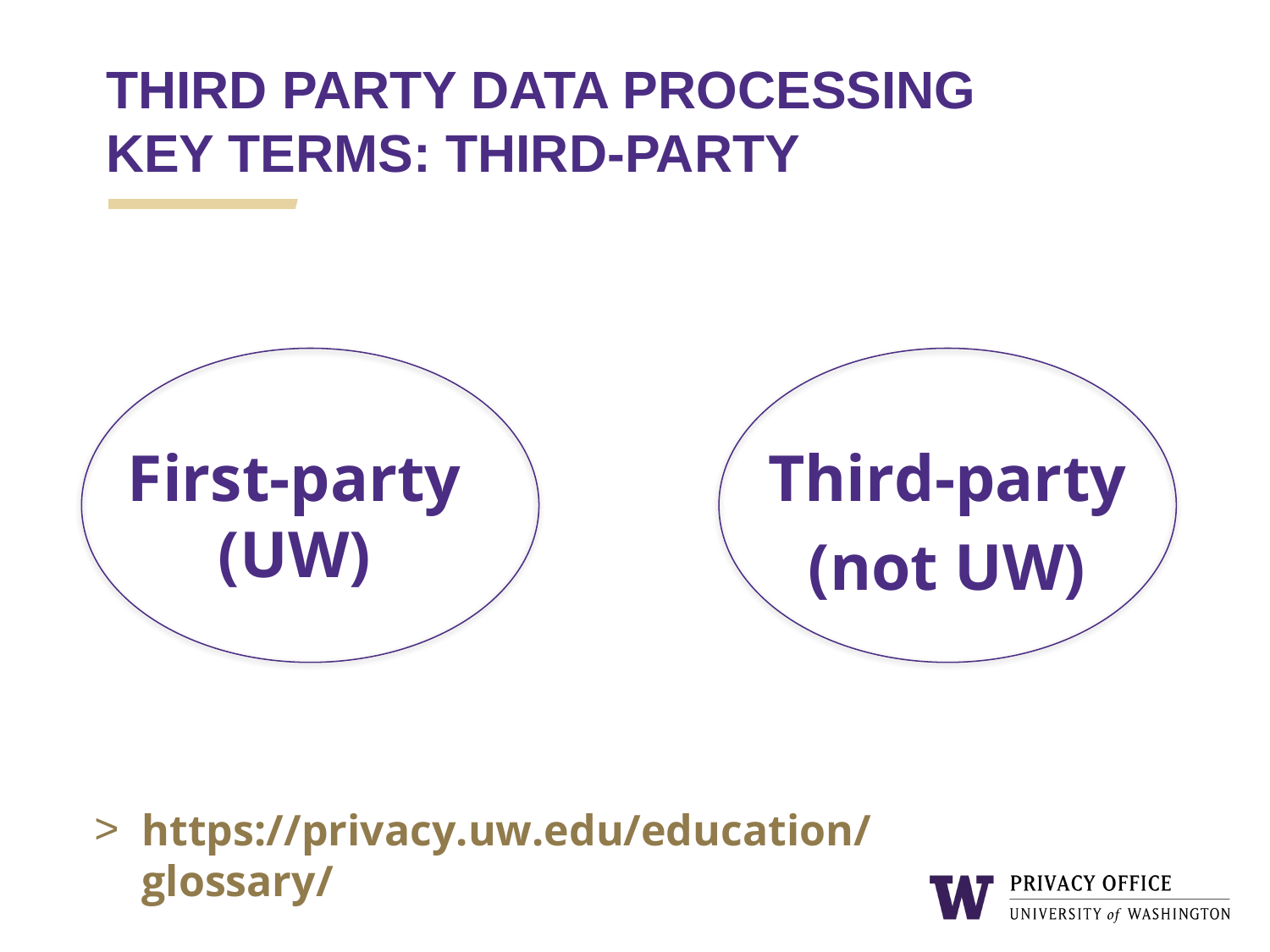

# THIRD PARTY DATA PROCESSING KEY TERMS: THIRD-PARTY

First-party (UW)
Third-party
(not UW)

https://privacy.uw.edu/education/glossary/